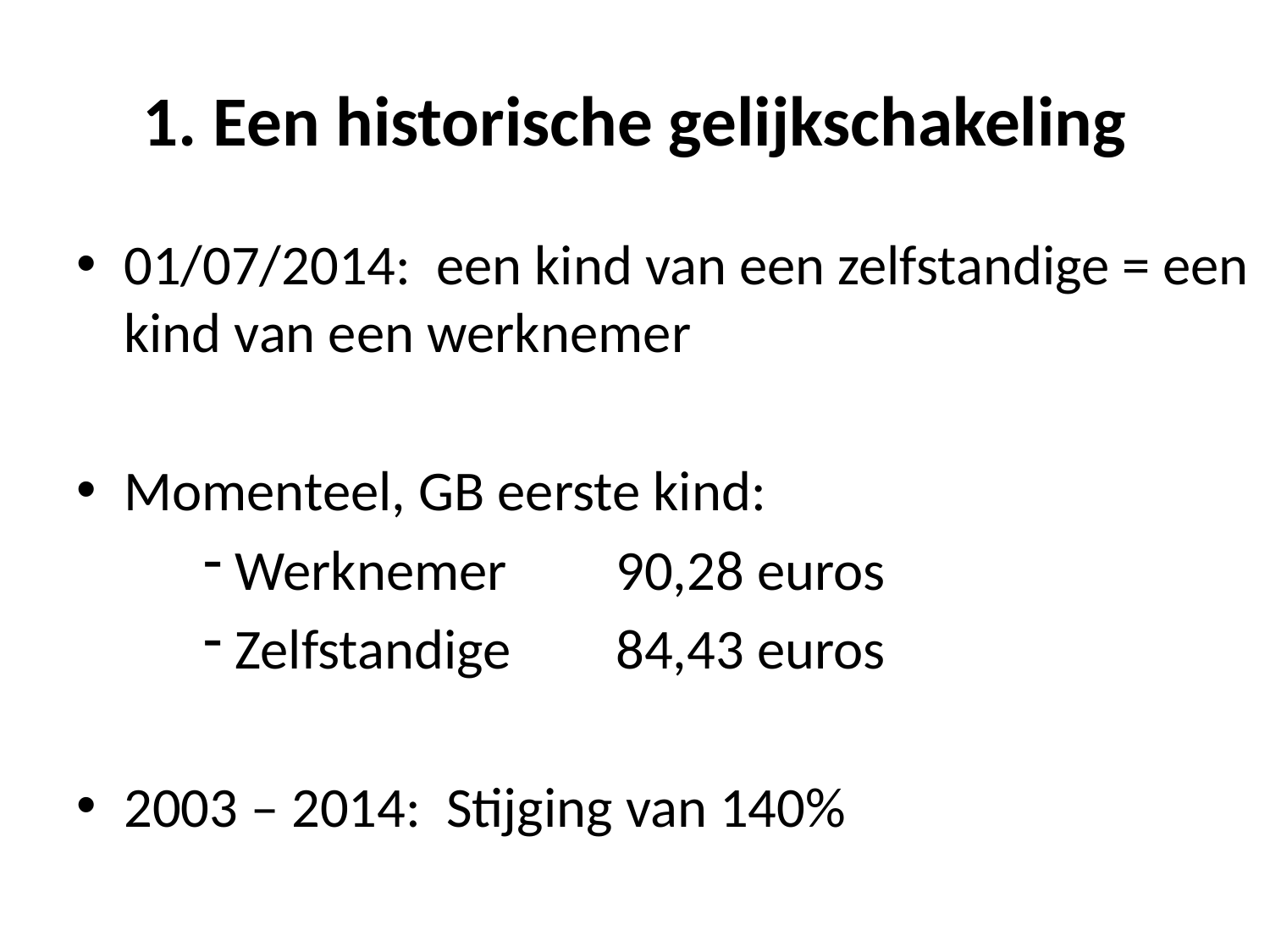

# 1. Een historische gelijkschakeling
01/07/2014:  een kind van een zelfstandige = een kind van een werknemer

Momenteel, GB eerste kind:
Werknemer	90,28 euros
Zelfstandige	84,43 euros

2003 – 2014:  Stijging van 140%